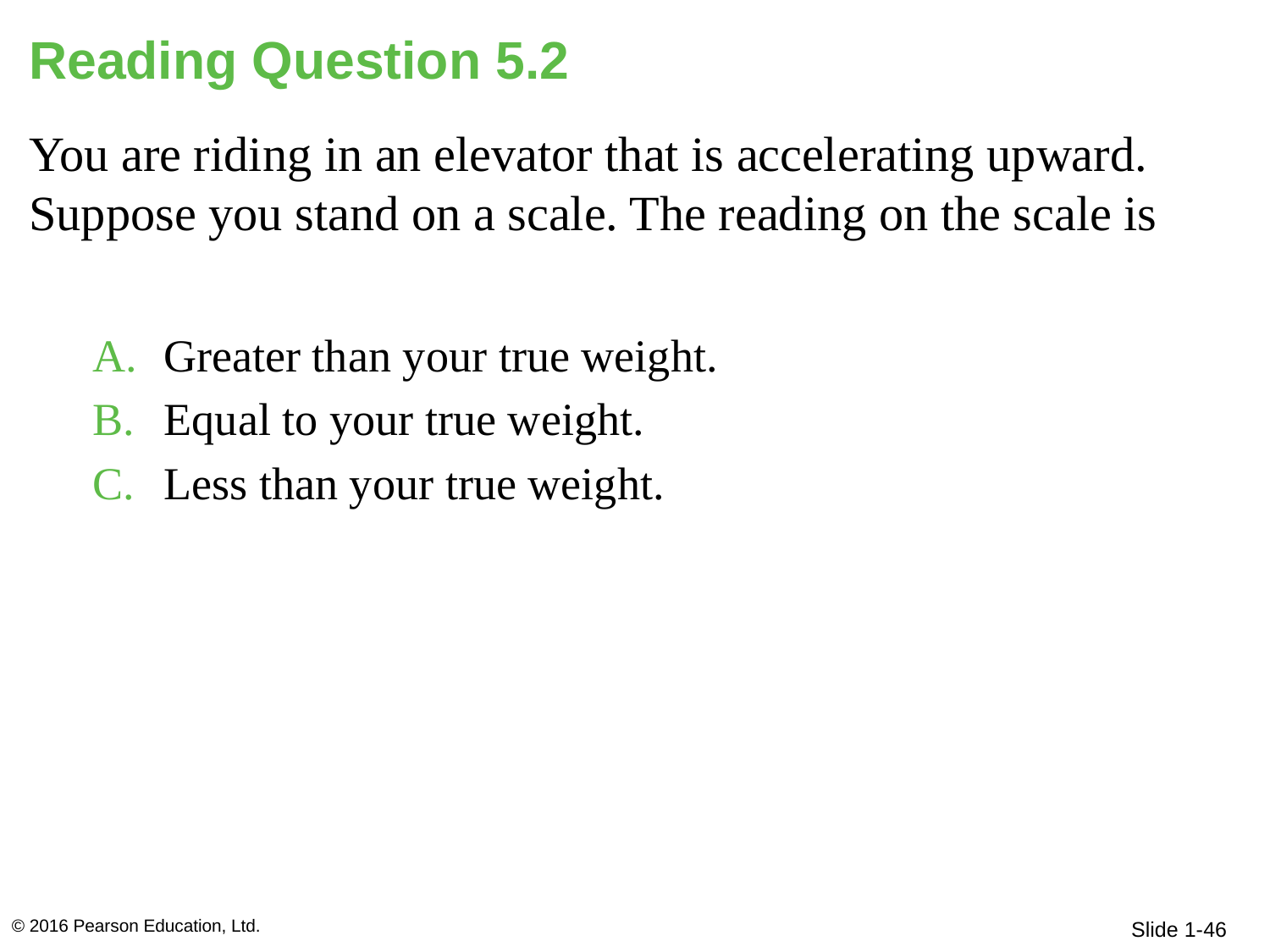

# Reading Question 5.2
You are riding in an elevator that is accelerating upward. Suppose you stand on a scale. The reading on the scale is

Greater than your true weight.
Equal to your true weight.
Less than your true weight.

© 2016 Pearson Education, Ltd.